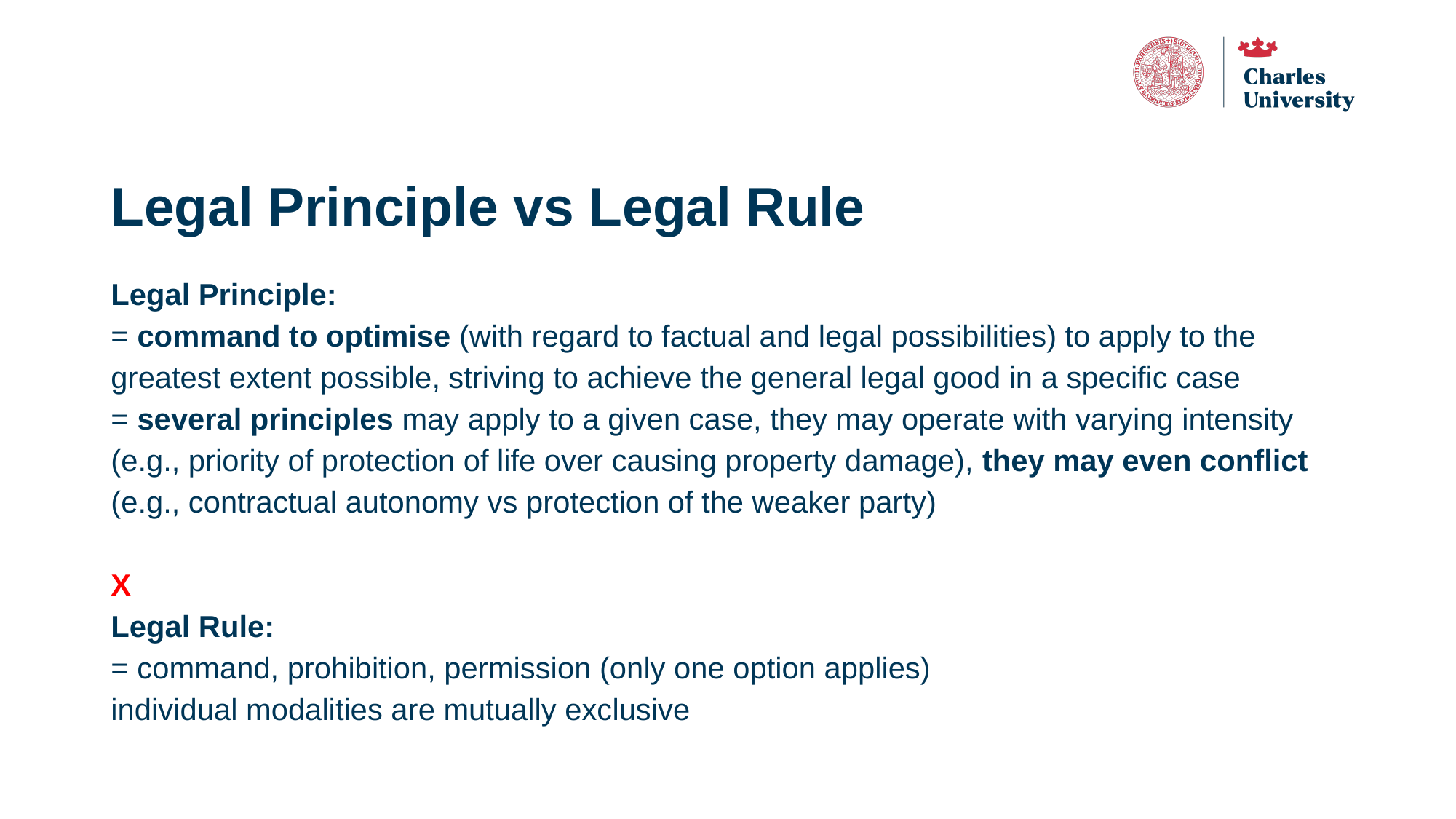

# Legal Principle vs Legal Rule
Legal Principle:
= command to optimise (with regard to factual and legal possibilities) to apply to the greatest extent possible, striving to achieve the general legal good in a specific case
= several principles may apply to a given case, they may operate with varying intensity (e.g., priority of protection of life over causing property damage), they may even conflict (e.g., contractual autonomy vs protection of the weaker party)

X
Legal Rule:
= command, prohibition, permission (only one option applies)
individual modalities are mutually exclusive